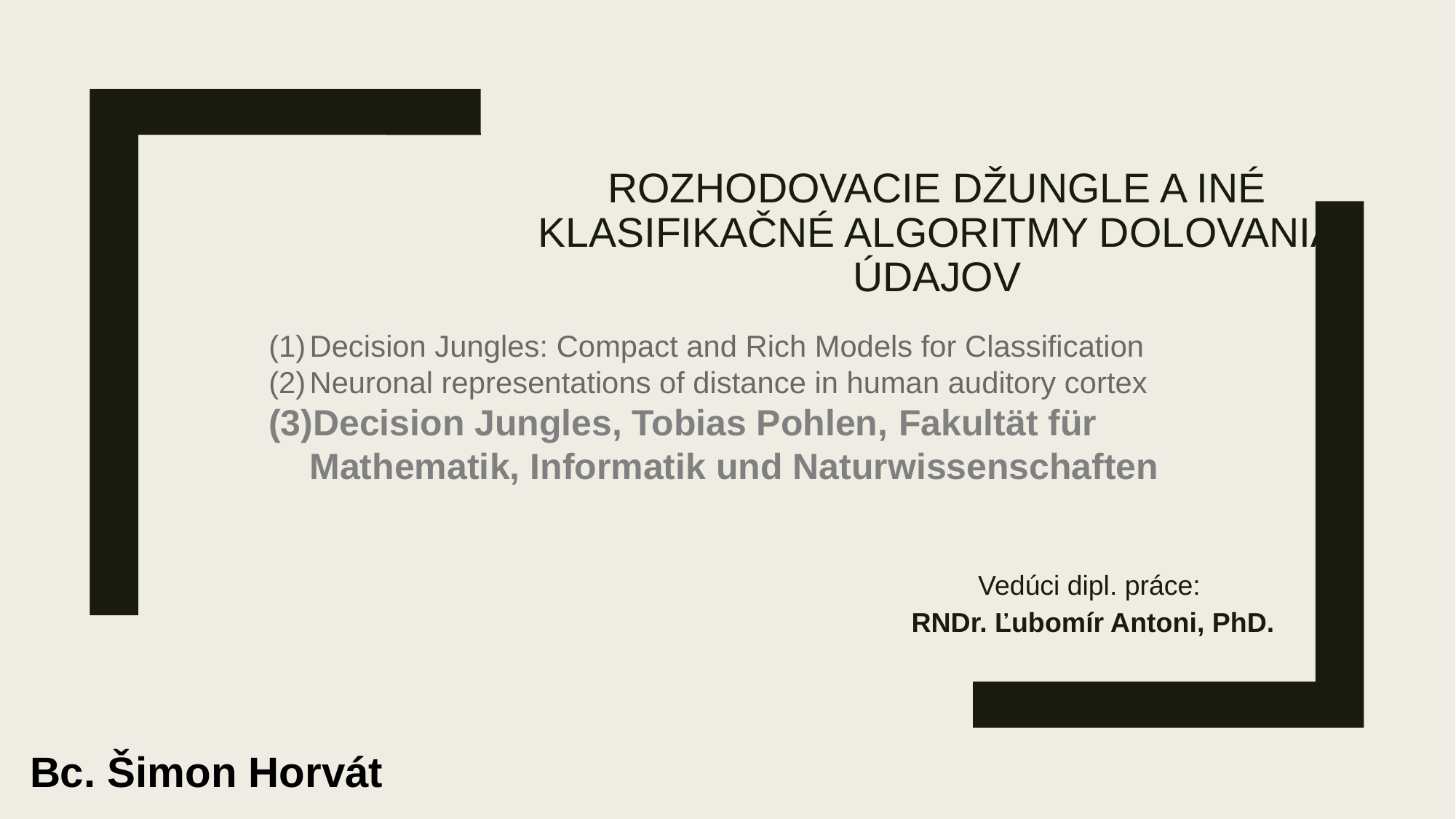

# Rozhodovacie džungle a iné klasifikačné algoritmy dolovania údajov
Decision Jungles: Compact and Rich Models for Classification
Neuronal representations of distance in human auditory cortex
Decision Jungles, Tobias Pohlen, Fakultät für Mathematik, Informatik und Naturwissenschaften
Vedúci dipl. práce:
RNDr. Ľubomír Antoni, PhD.
Bc. Šimon Horvát